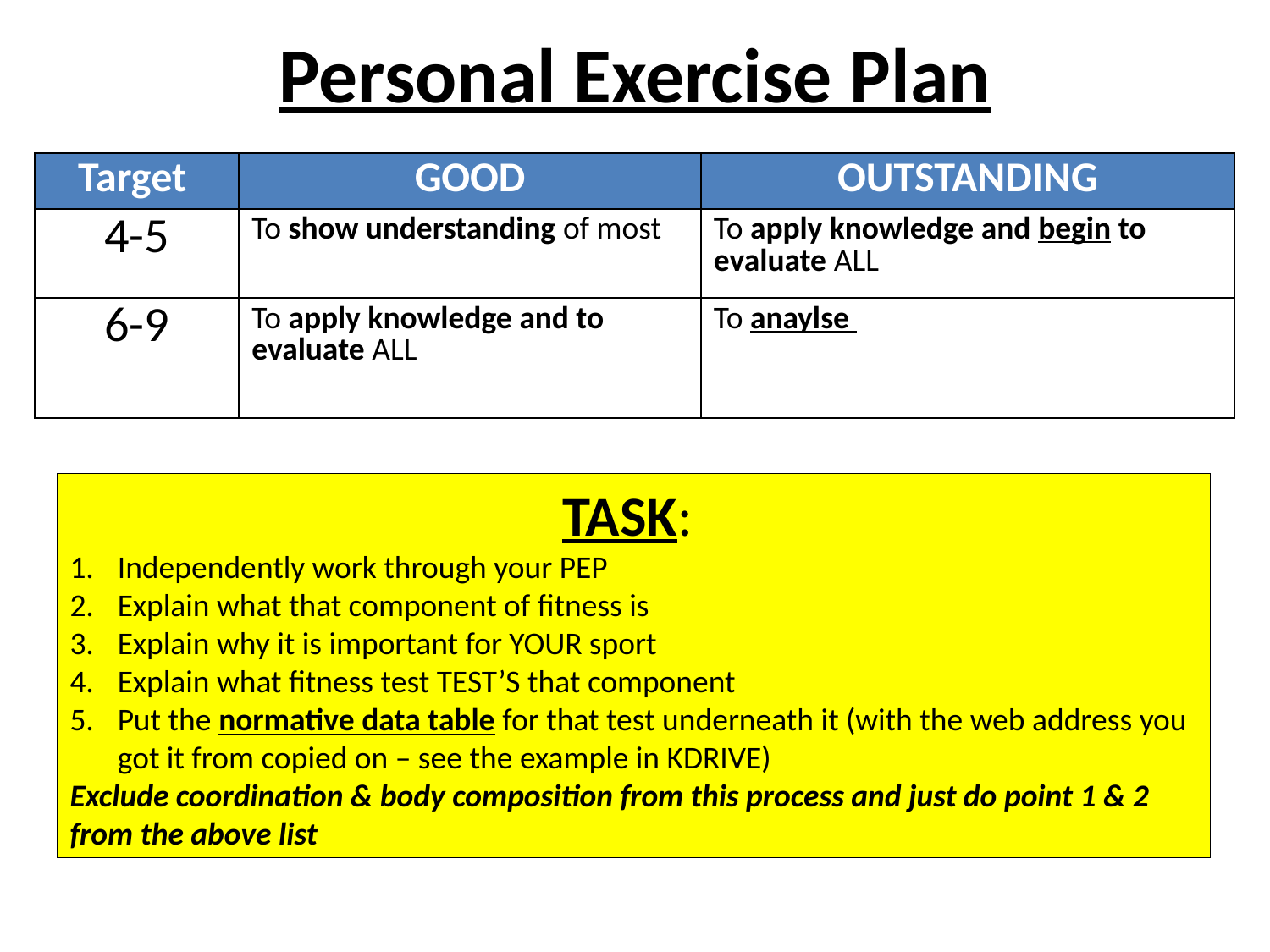

# Personal Exercise Plan
| Target | GOOD | OUTSTANDING |
| --- | --- | --- |
| 4-5 | To show understanding of most | To apply knowledge and begin to evaluate ALL |
| 6-9 | To apply knowledge and to evaluate ALL | To anaylse |
TASK:
Independently work through your PEP
Explain what that component of fitness is
Explain why it is important for YOUR sport
Explain what fitness test TEST’S that component
Put the normative data table for that test underneath it (with the web address you got it from copied on – see the example in KDRIVE)
Exclude coordination & body composition from this process and just do point 1 & 2 from the above list